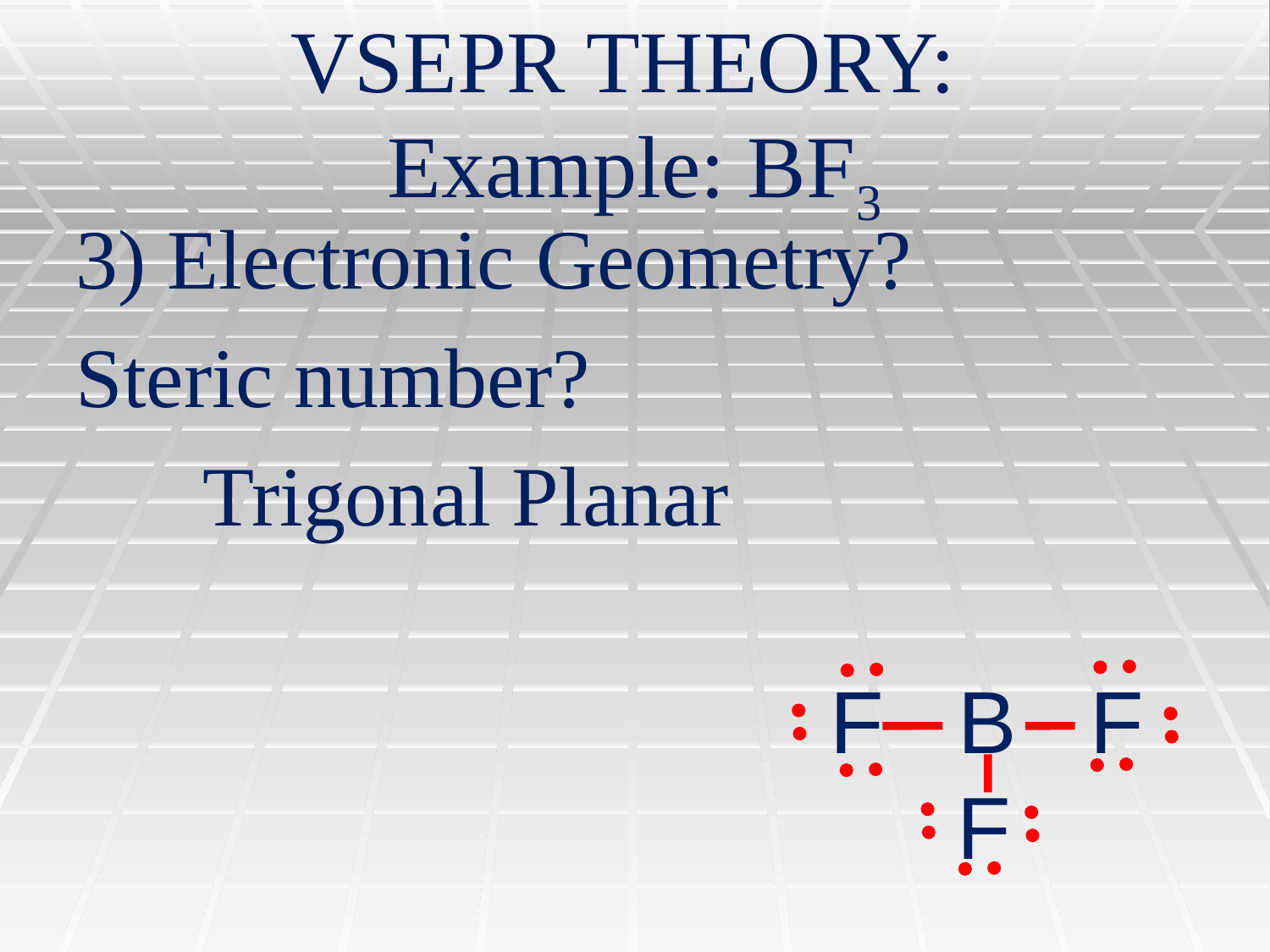

# VSEPR THEORY: Example: BF3
3) Electronic Geometry?
Steric number?
  	Trigonal Planar
F   B   F  	F